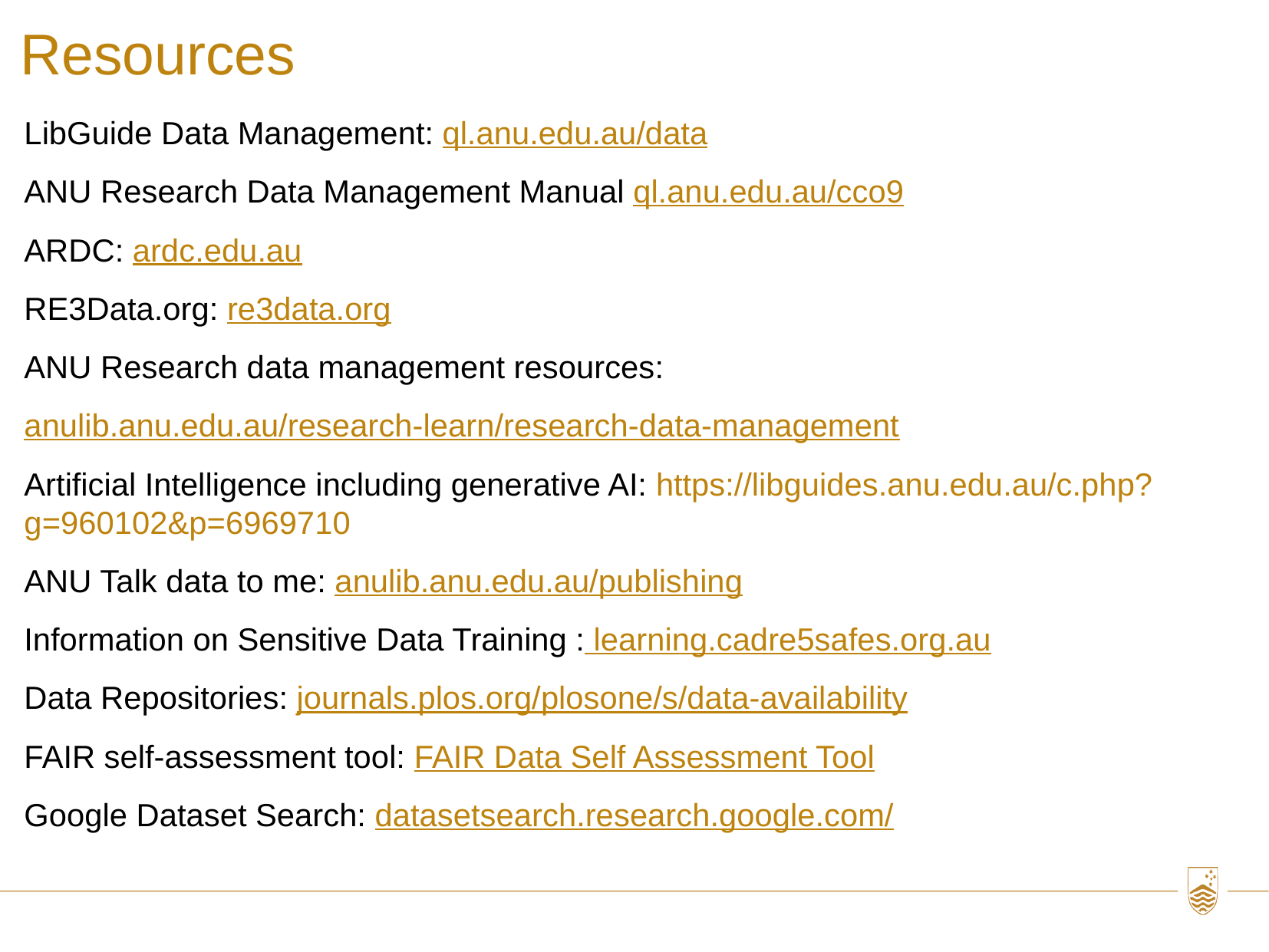

Resources
LibGuide Data Management: ql.anu.edu.au/data
ANU Research Data Management Manual ql.anu.edu.au/cco9
ARDC: ardc.edu.au
RE3Data.org: re3data.org
ANU Research data management resources:
anulib.anu.edu.au/research-learn/research-data-management
Artificial Intelligence including generative AI: https://libguides.anu.edu.au/c.php?g=960102&p=6969710
ANU Talk data to me: anulib.anu.edu.au/publishing
Information on Sensitive Data Training : learning.cadre5safes.org.au
Data Repositories: journals.plos.org/plosone/s/data-availability
FAIR self-assessment tool: FAIR Data Self Assessment Tool
Google Dataset Search: datasetsearch.research.google.com/